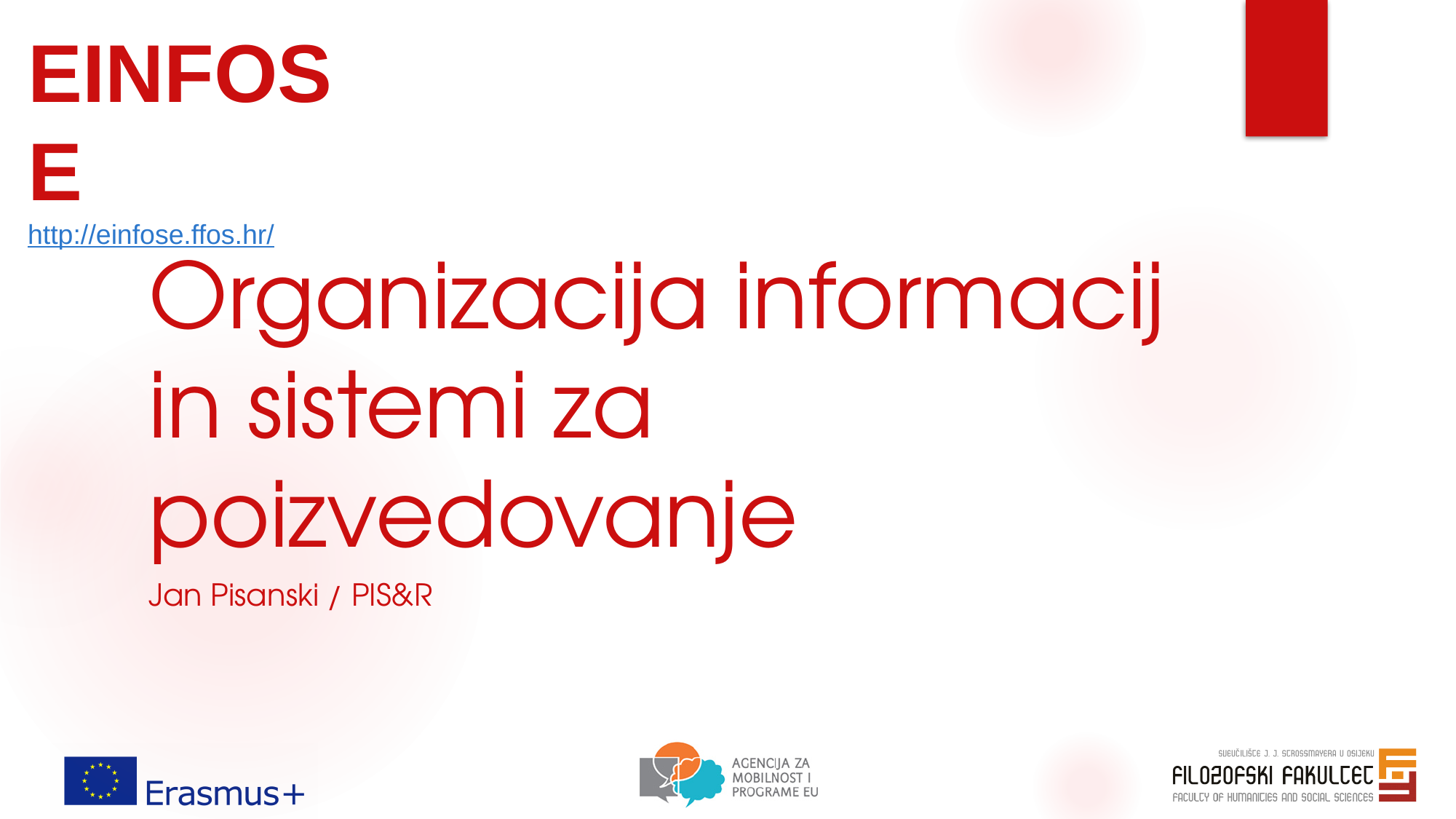

EINFOSE
http://einfose.ffos.hr/
# Organizacija informacij in sistemi za poizvedovanje
Jan Pisanski / PIS&R